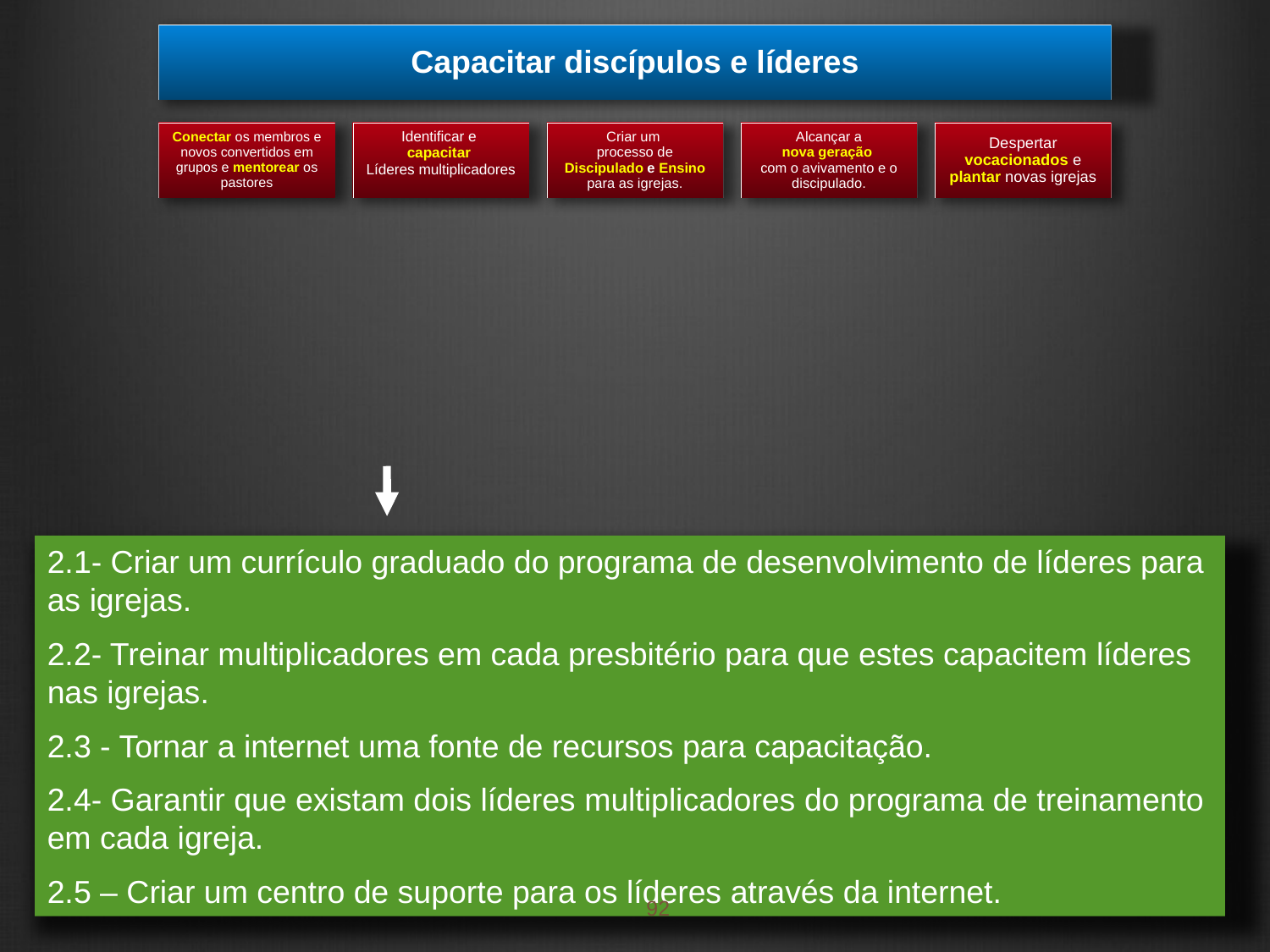

Capacitar discípulos e líderes
Conectar os membros e novos convertidos em grupos e mentorear os pastores
Identificar e
capacitar
Líderes multiplicadores
Criar um
processo de
Discipulado e Ensino para as igrejas.
Alcançar a
nova geração
com o avivamento e o discipulado.
Despertar
vocacionados e plantar novas igrejas

2.1- Criar um currículo graduado do programa de desenvolvimento de líderes para as igrejas.
2.2- Treinar multiplicadores em cada presbitério para que estes capacitem líderes nas igrejas.
2.3 - Tornar a internet uma fonte de recursos para capacitação.
2.4- Garantir que existam dois líderes multiplicadores do programa de treinamento em cada igreja.
2.5 – Criar um centro de suporte para os líderes através da internet.
92